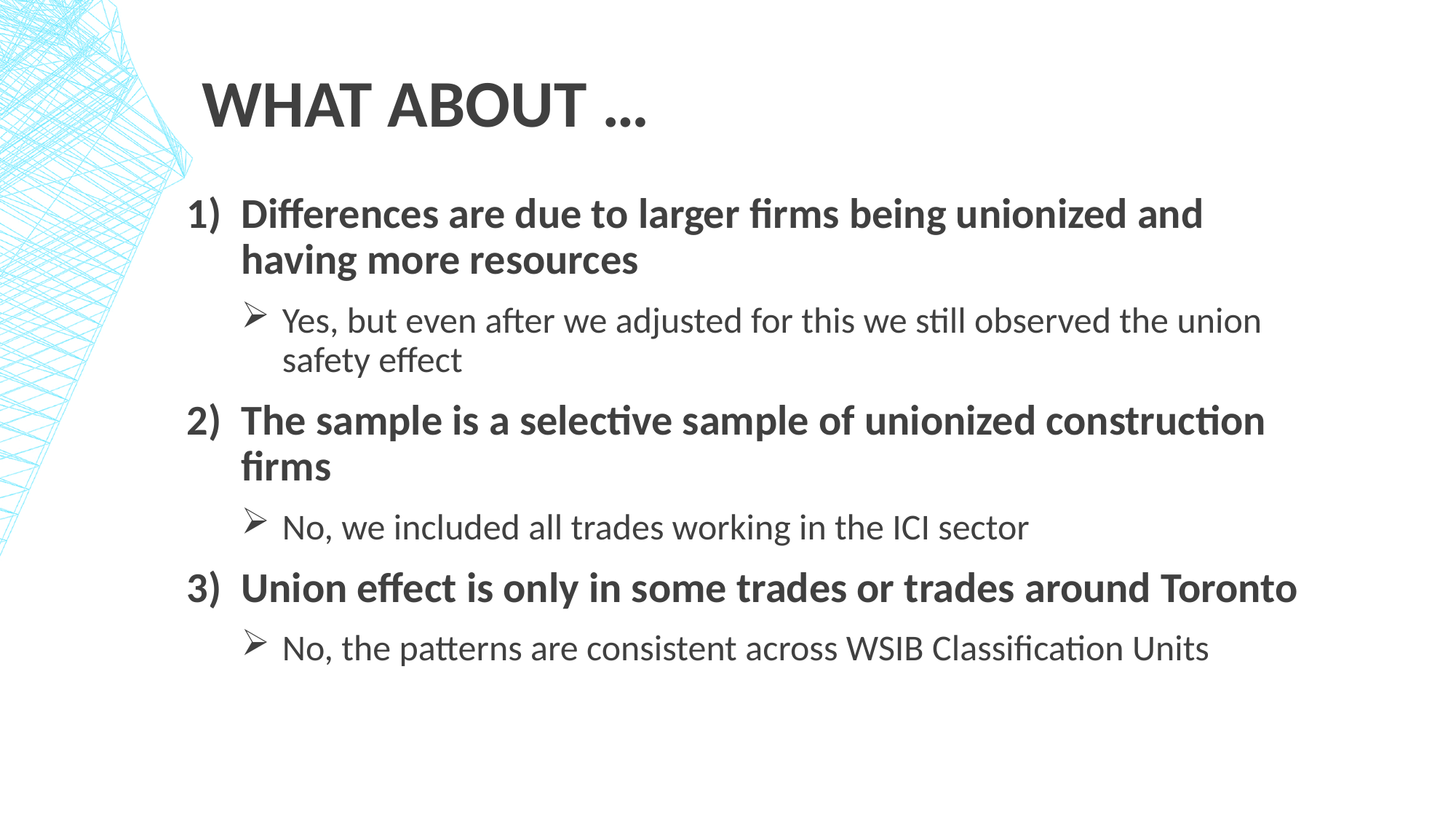

# What About …
Differences are due to larger firms being unionized and having more resources
Yes, but even after we adjusted for this we still observed the union safety effect
The sample is a selective sample of unionized construction firms
No, we included all trades working in the ICI sector
Union effect is only in some trades or trades around Toronto
No, the patterns are consistent across WSIB Classification Units